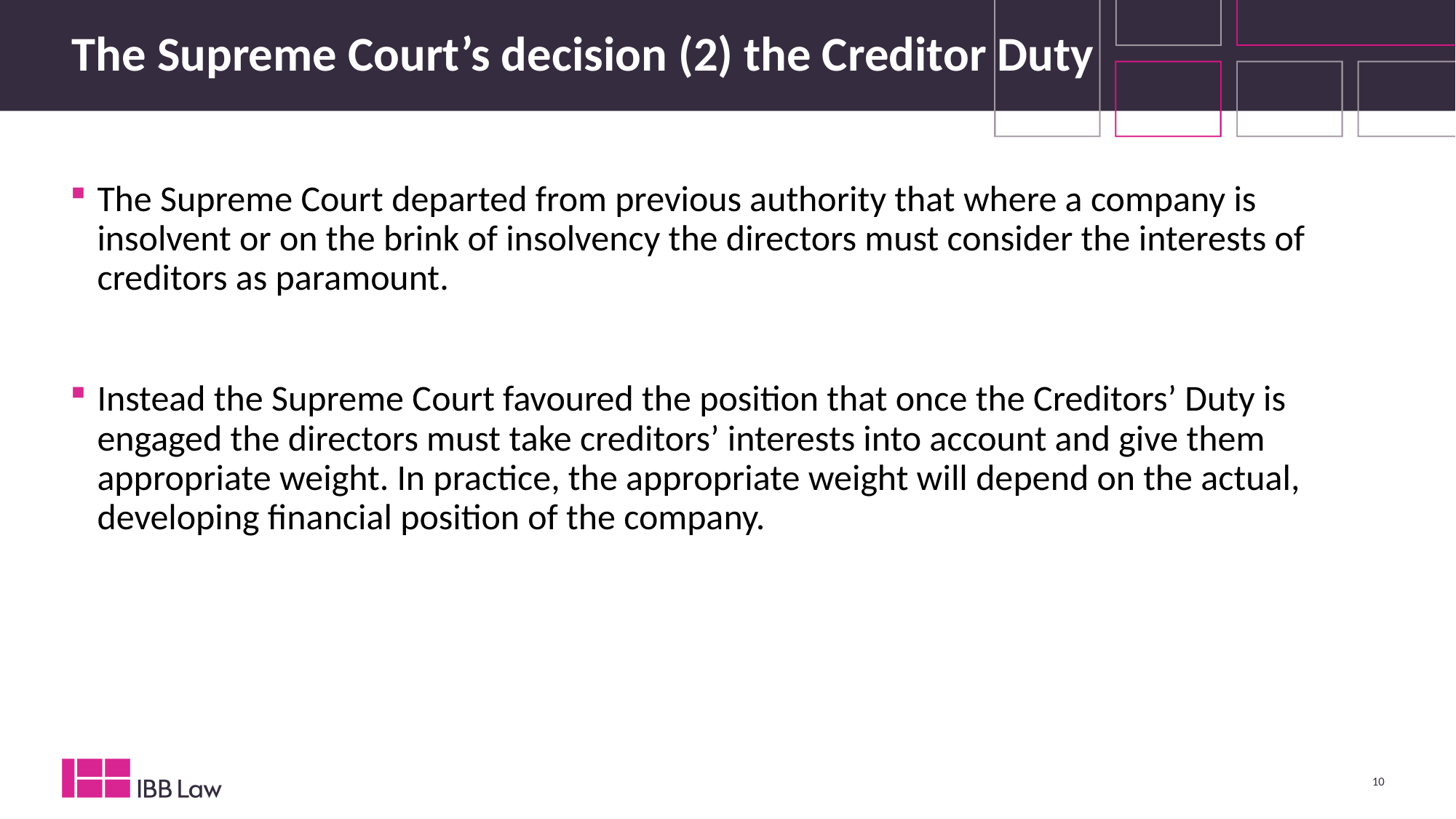

# The Supreme Court’s decision (2) the Creditor Duty
The Supreme Court departed from previous authority that where a company is insolvent or on the brink of insolvency the directors must consider the interests of creditors as paramount.

Instead the Supreme Court favoured the position that once the Creditors’ Duty is engaged the directors must take creditors’ interests into account and give them appropriate weight. In practice, the appropriate weight will depend on the actual, developing financial position of the company.
10